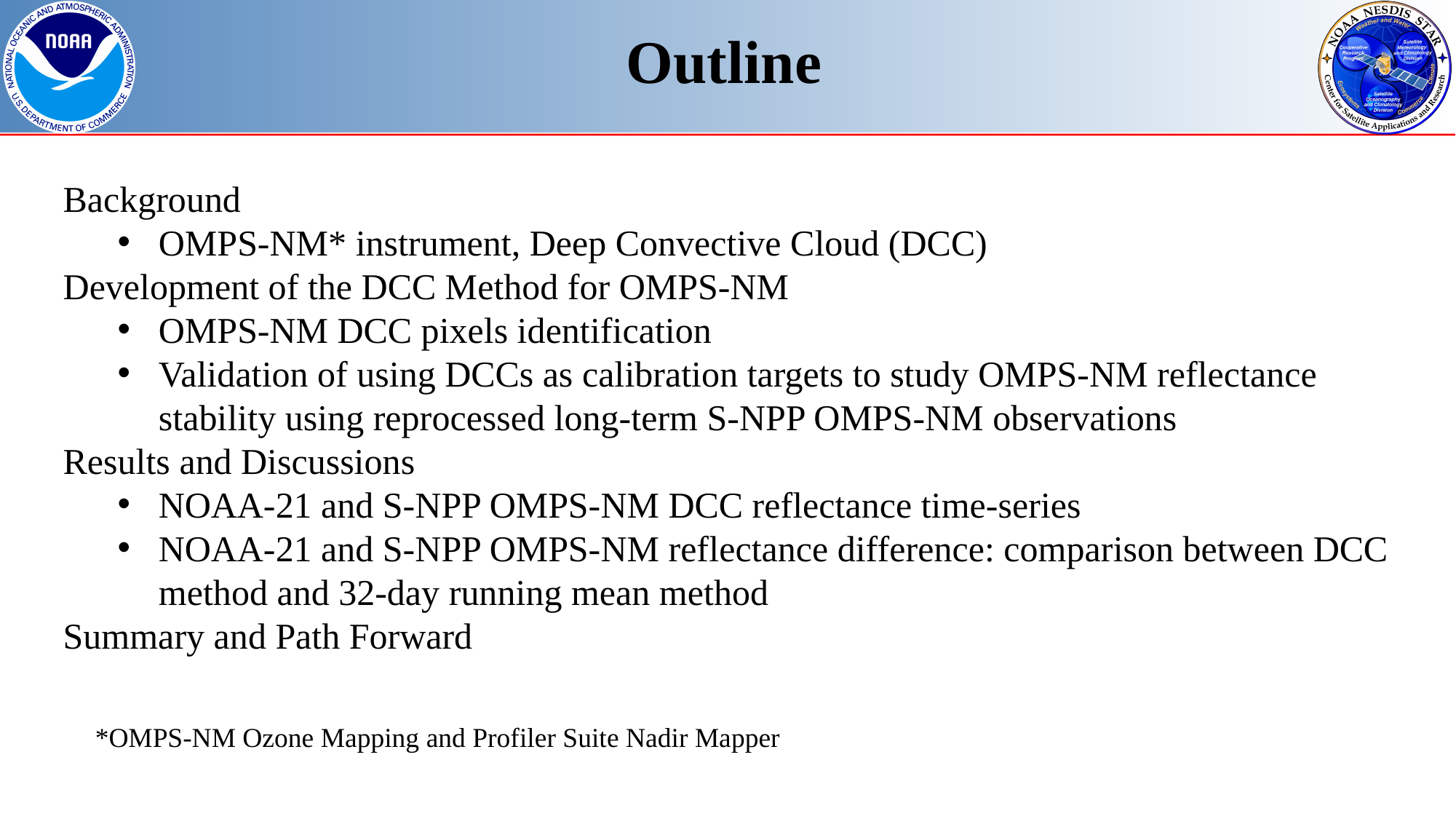

Outline
Background
OMPS-NM* instrument, Deep Convective Cloud (DCC)
Development of the DCC Method for OMPS-NM
OMPS-NM DCC pixels identification
Validation of using DCCs as calibration targets to study OMPS-NM reflectance stability using reprocessed long-term S-NPP OMPS-NM observations
Results and Discussions
NOAA-21 and S-NPP OMPS-NM DCC reflectance time-series
NOAA-21 and S-NPP OMPS-NM reflectance difference: comparison between DCC method and 32-day running mean method
Summary and Path Forward
*OMPS-NM Ozone Mapping and Profiler Suite Nadir Mapper